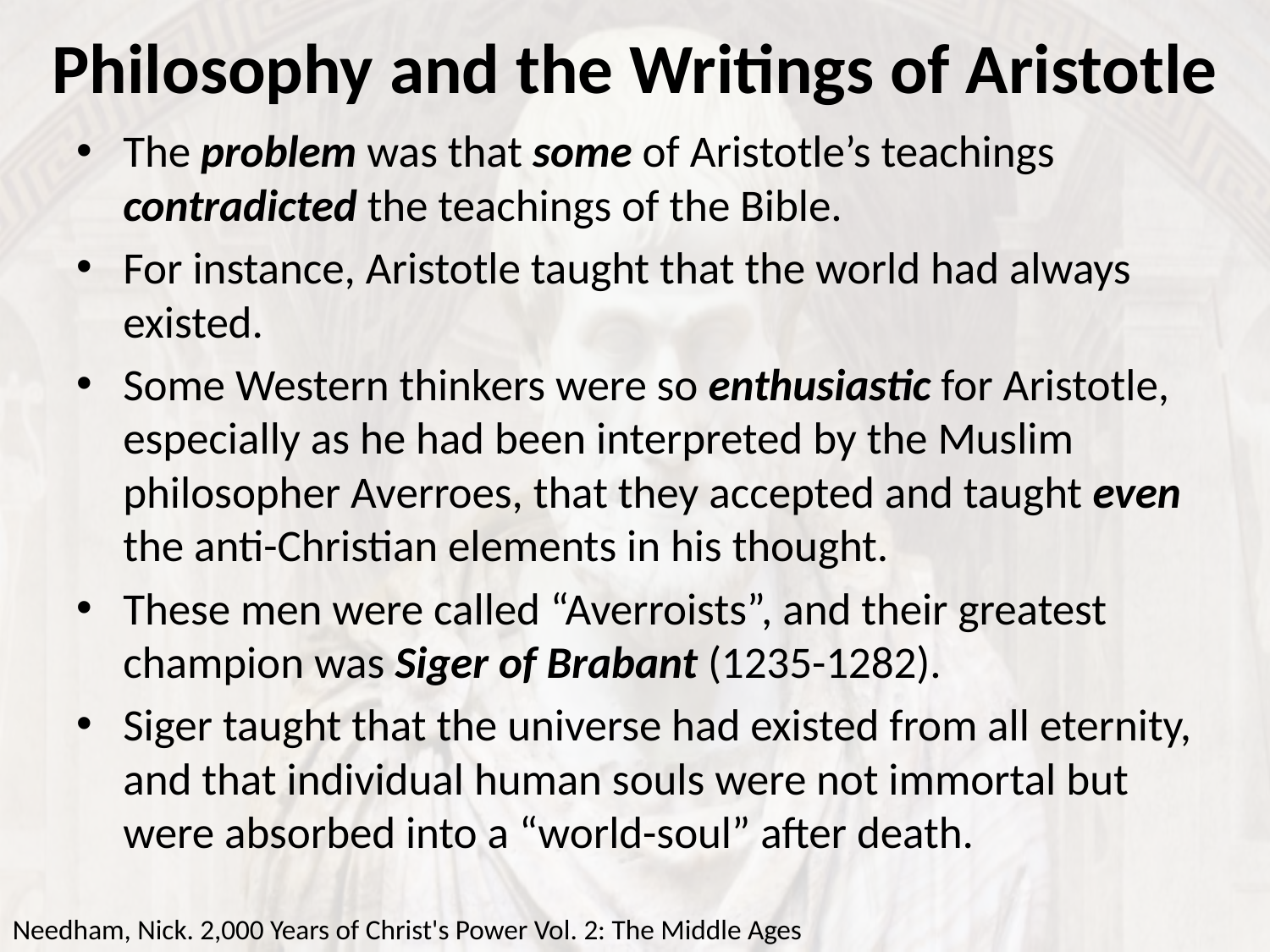

# Philosophy and the Writings of Aristotle
The problem was that some of Aristotle’s teachings contradicted the teachings of the Bible.
For instance, Aristotle taught that the world had always existed.
Some Western thinkers were so enthusiastic for Aristotle, especially as he had been interpreted by the Muslim philosopher Averroes, that they accepted and taught even the anti-Christian elements in his thought.
These men were called “Averroists”, and their greatest champion was Siger of Brabant (1235-1282).
Siger taught that the universe had existed from all eternity, and that individual human souls were not immortal but were absorbed into a “world-soul” after death.
Needham, Nick. 2,000 Years of Christ's Power Vol. 2: The Middle Ages